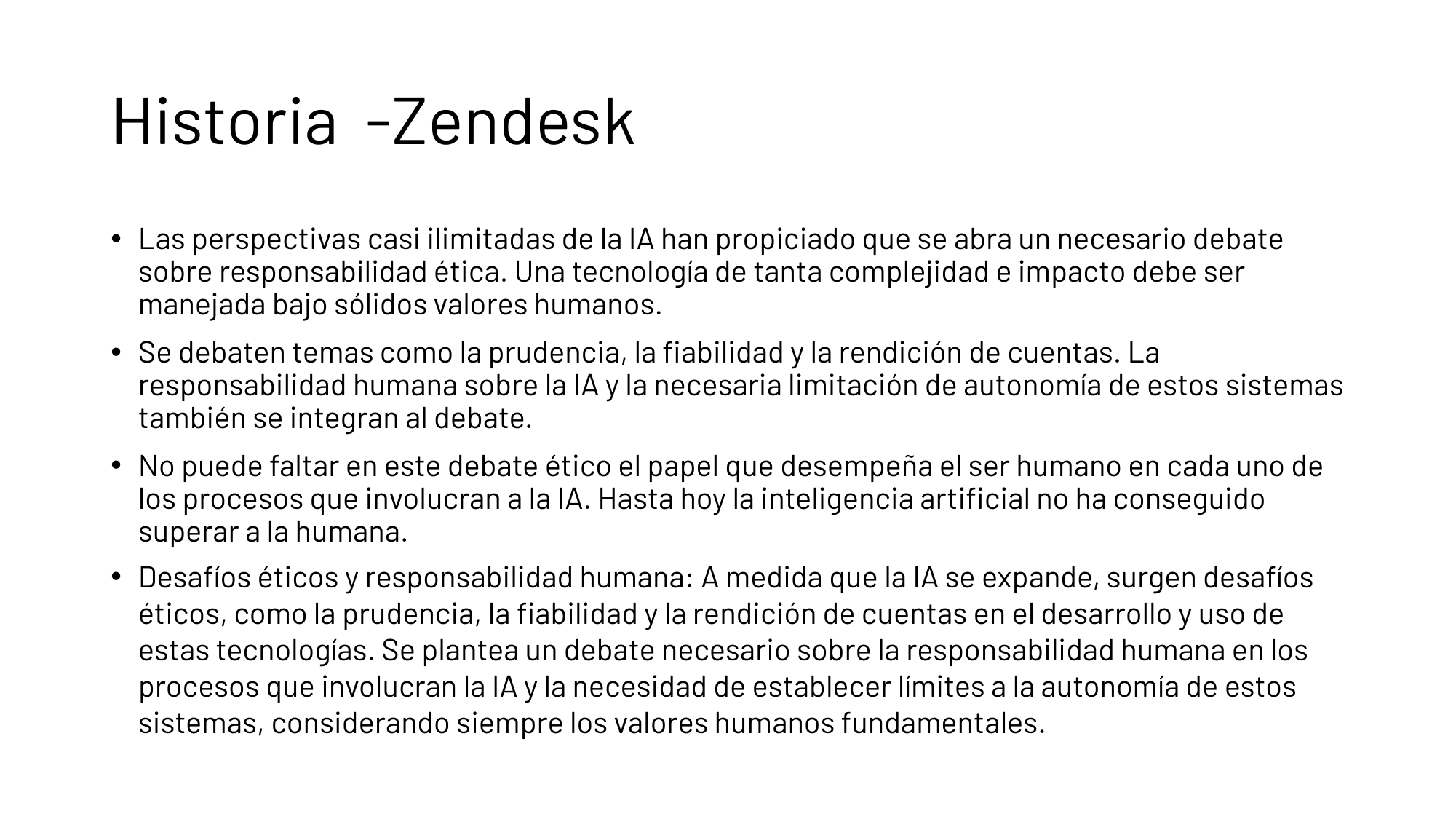

# Historia  -Zendesk
Las perspectivas casi ilimitadas de la IA han propiciado que se abra un necesario debate sobre responsabilidad ética. Una tecnología de tanta complejidad e impacto debe ser manejada bajo sólidos valores humanos.
Se debaten temas como la prudencia, la fiabilidad y la rendición de cuentas. La responsabilidad humana sobre la IA y la necesaria limitación de autonomía de estos sistemas también se integran al debate.
No puede faltar en este debate ético el papel que desempeña el ser humano en cada uno de los procesos que involucran a la IA. Hasta hoy la inteligencia artificial no ha conseguido superar a la humana.
Desafíos éticos y responsabilidad humana: A medida que la IA se expande, surgen desafíos éticos, como la prudencia, la fiabilidad y la rendición de cuentas en el desarrollo y uso de estas tecnologías. Se plantea un debate necesario sobre la responsabilidad humana en los procesos que involucran la IA y la necesidad de establecer límites a la autonomía de estos sistemas, considerando siempre los valores humanos fundamentales.